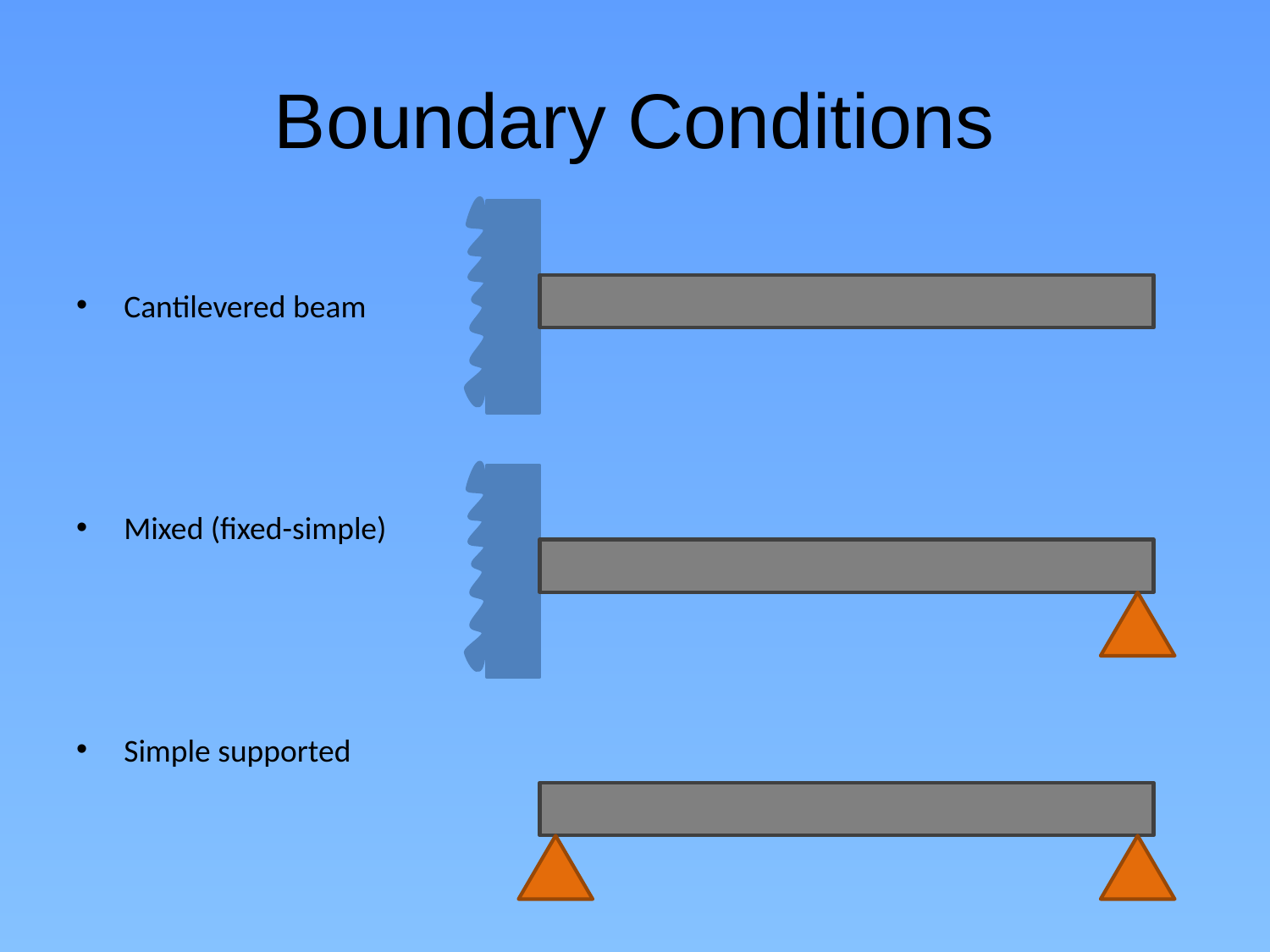

# Boundary Conditions

Cantilevered beam

Mixed (fixed-simple)

Simple supported